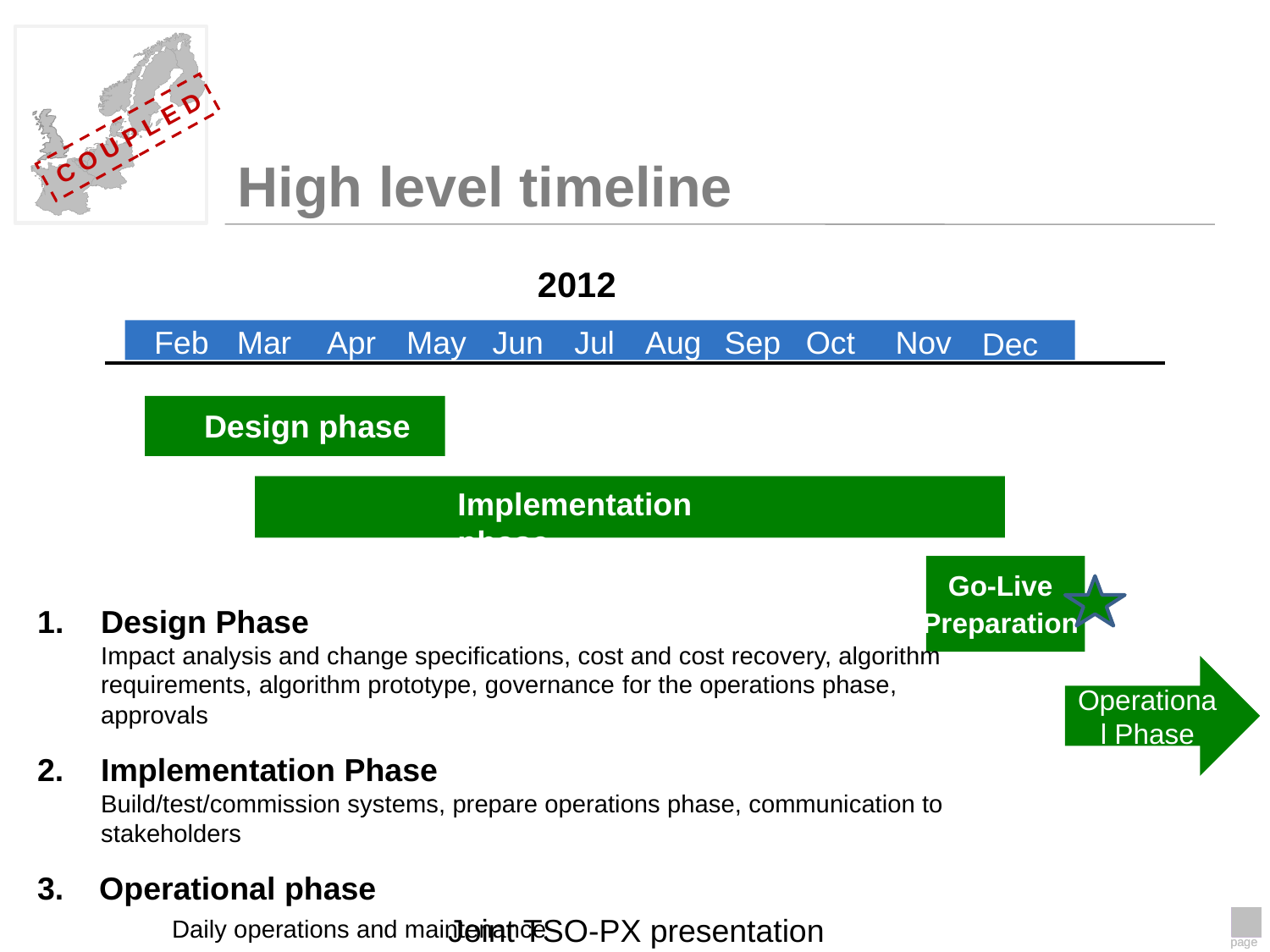

# High level timeline
2012
Feb
Mar
Apr
May
Jun
Jul
Aug
Sep
Oct
Nov
Dec

Design phase

Implementation phase

Go-Live
Preparation

Design Phase
Impact analysis and change specifications, cost and cost recovery, algorithm requirements, algorithm prototype, governance for the operations phase, approvals
2.	Implementation Phase
Build/test/commission systems, prepare operations phase, communication to stakeholders
3.    Operational phase
        Daily operations and maintenance
Operational Phase